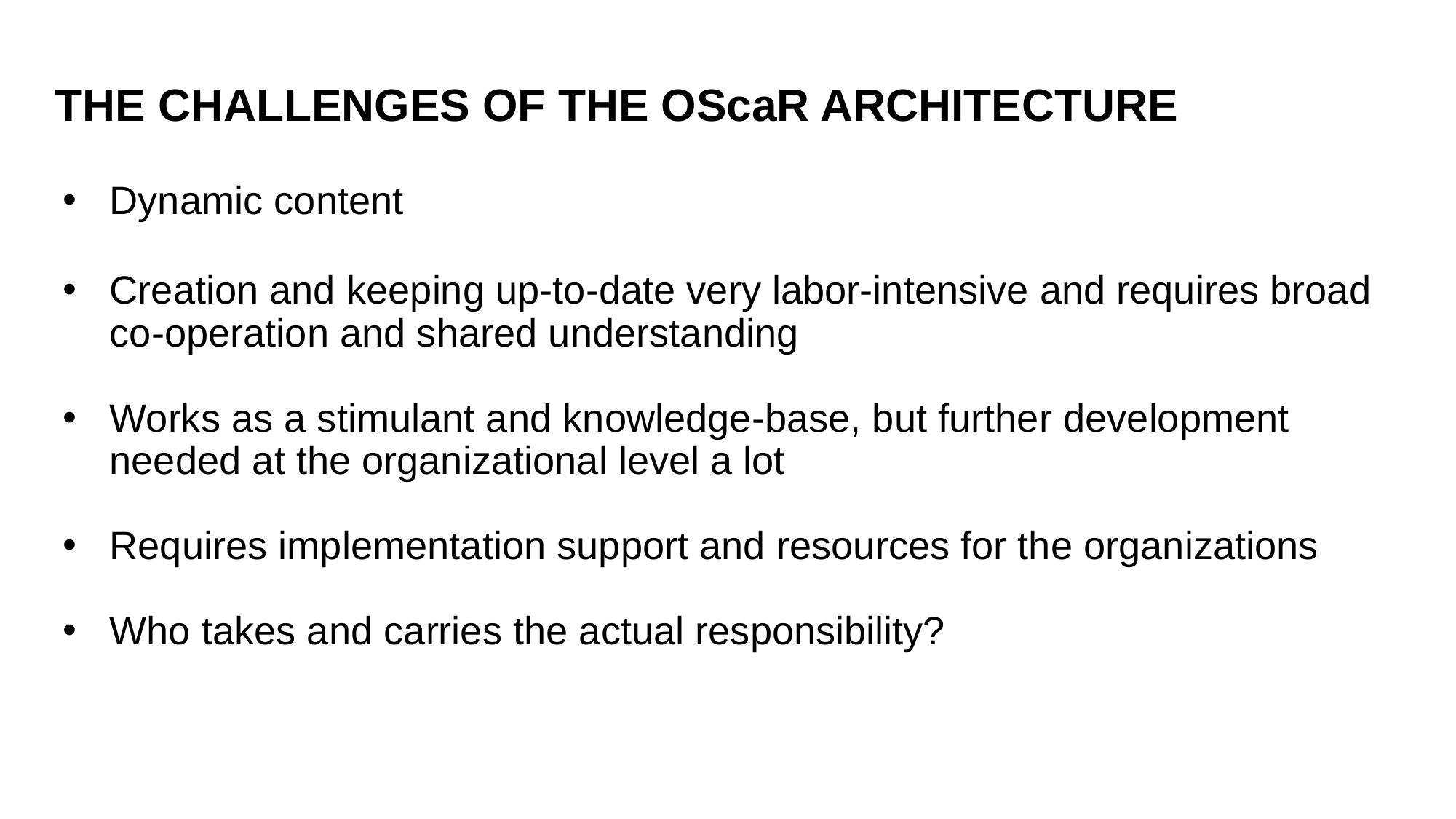

# THE CHALLENGES OF THE OScaR ARCHITECTURE
Dynamic content
Creation and keeping up-to-date very labor-intensive and requires broad co-operation and shared understanding
Works as a stimulant and knowledge-base, but further development needed at the organizational level a lot
Requires implementation support and resources for the organizations
Who takes and carries the actual responsibility?